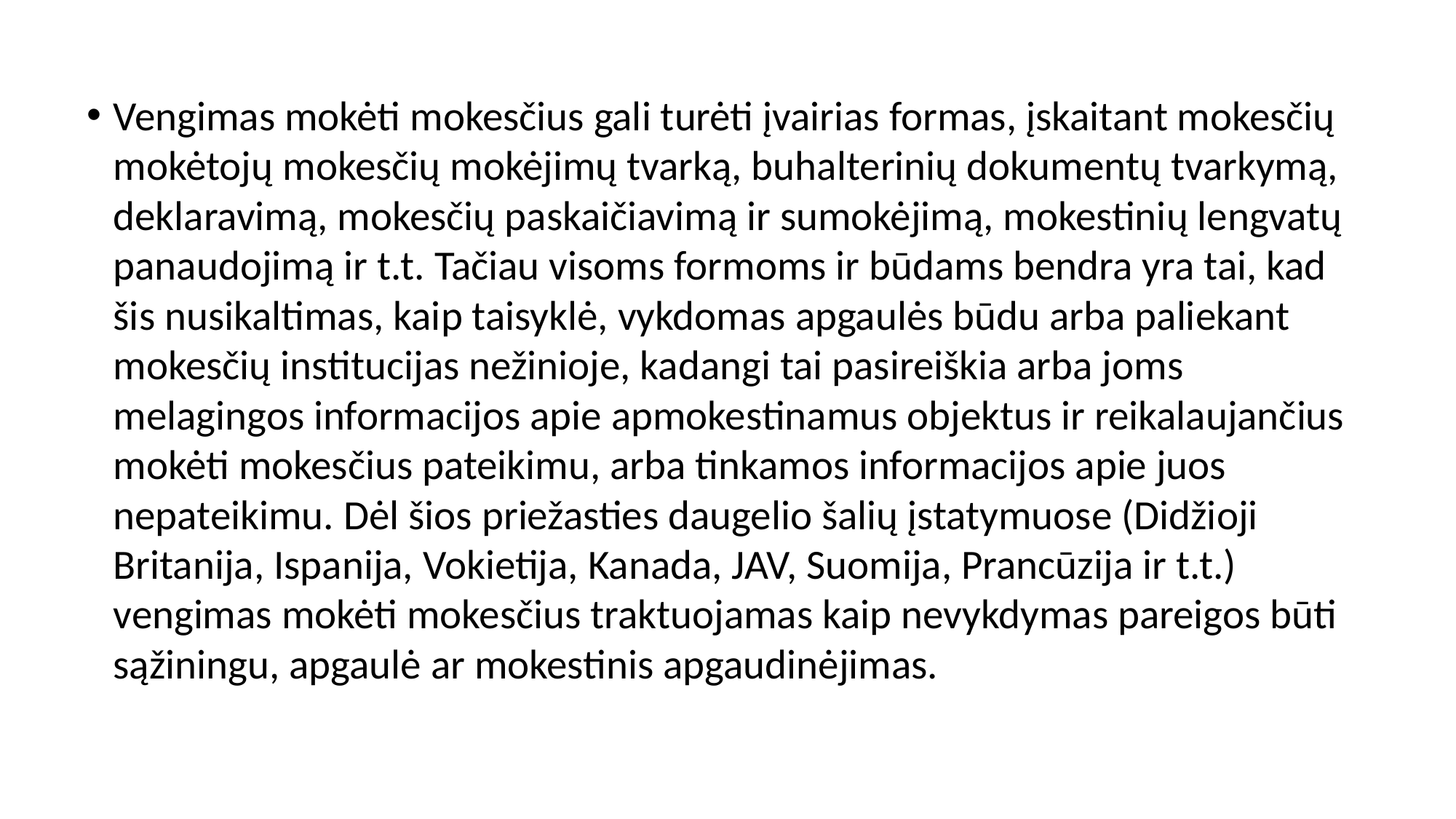

Vengimas mokėti mokesčius gali turėti įvairias formas, įskaitant mokesčių mokėtojų mokesčių mokėjimų tvarką, buhalterinių dokumentų tvarkymą, deklaravimą, mokesčių paskaičiavimą ir sumokėjimą, mokestinių lengvatų panaudojimą ir t.t. Tačiau visoms formoms ir būdams bendra yra tai, kad šis nusikaltimas, kaip taisyklė, vykdomas apgaulės būdu arba paliekant mokesčių institucijas nežinioje, kadangi tai pasireiškia arba joms melagingos informacijos apie apmokestinamus objektus ir reikalaujančius mokėti mokesčius pateikimu, arba tinkamos informacijos apie juos nepateikimu. Dėl šios priežasties daugelio šalių įstatymuose (Didžioji Britanija, Ispanija, Vokietija, Kanada, JAV, Suomija, Prancūzija ir t.t.) vengimas mokėti mokesčius traktuojamas kaip nevykdymas pareigos būti sąžiningu, apgaulė ar mokestinis apgaudinėjimas.